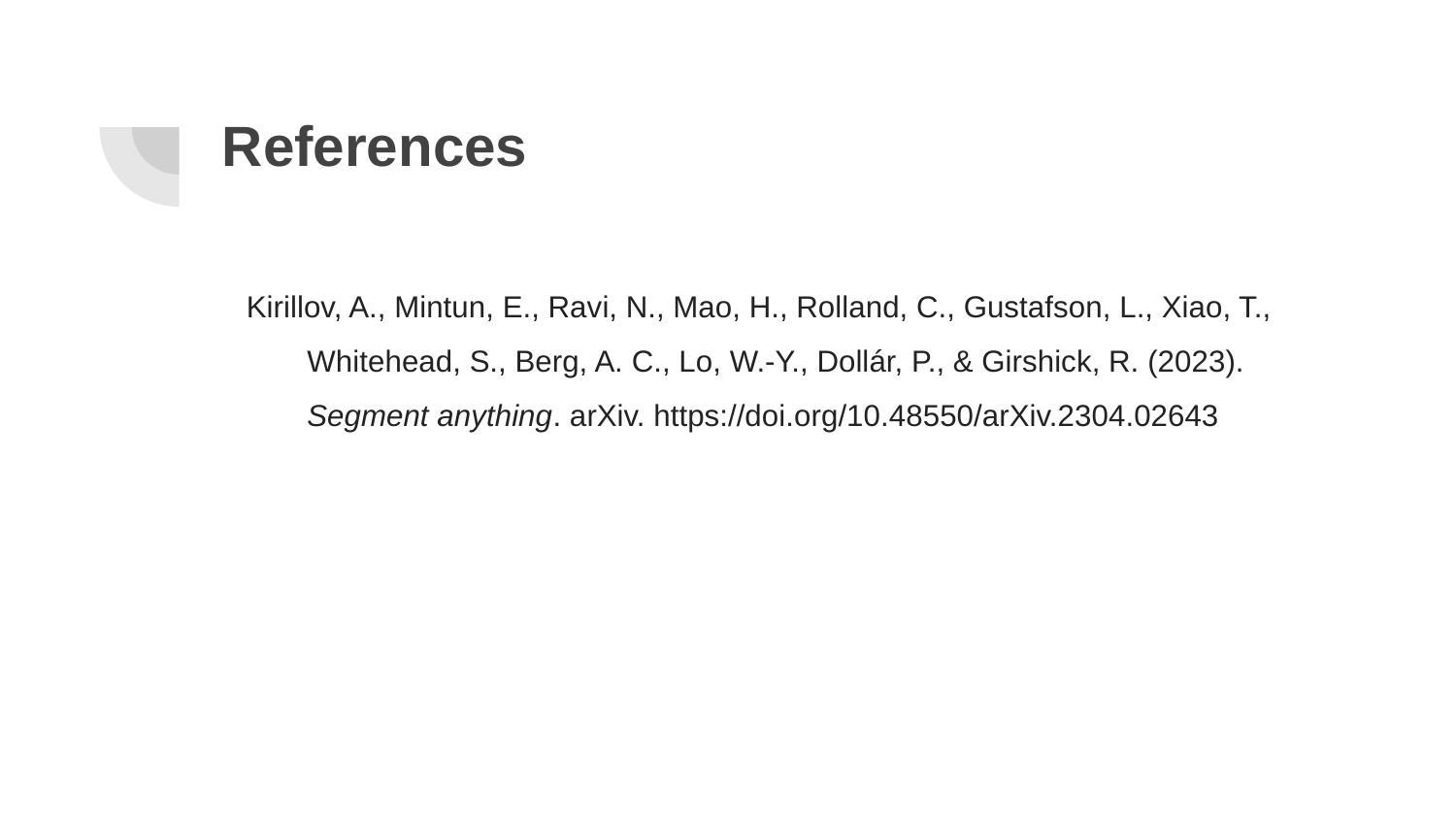

# References
Kirillov, A., Mintun, E., Ravi, N., Mao, H., Rolland, C., Gustafson, L., Xiao, T., Whitehead, S., Berg, A. C., Lo, W.-Y., Dollár, P., & Girshick, R. (2023). Segment anything. arXiv. https://doi.org/10.48550/arXiv.2304.02643